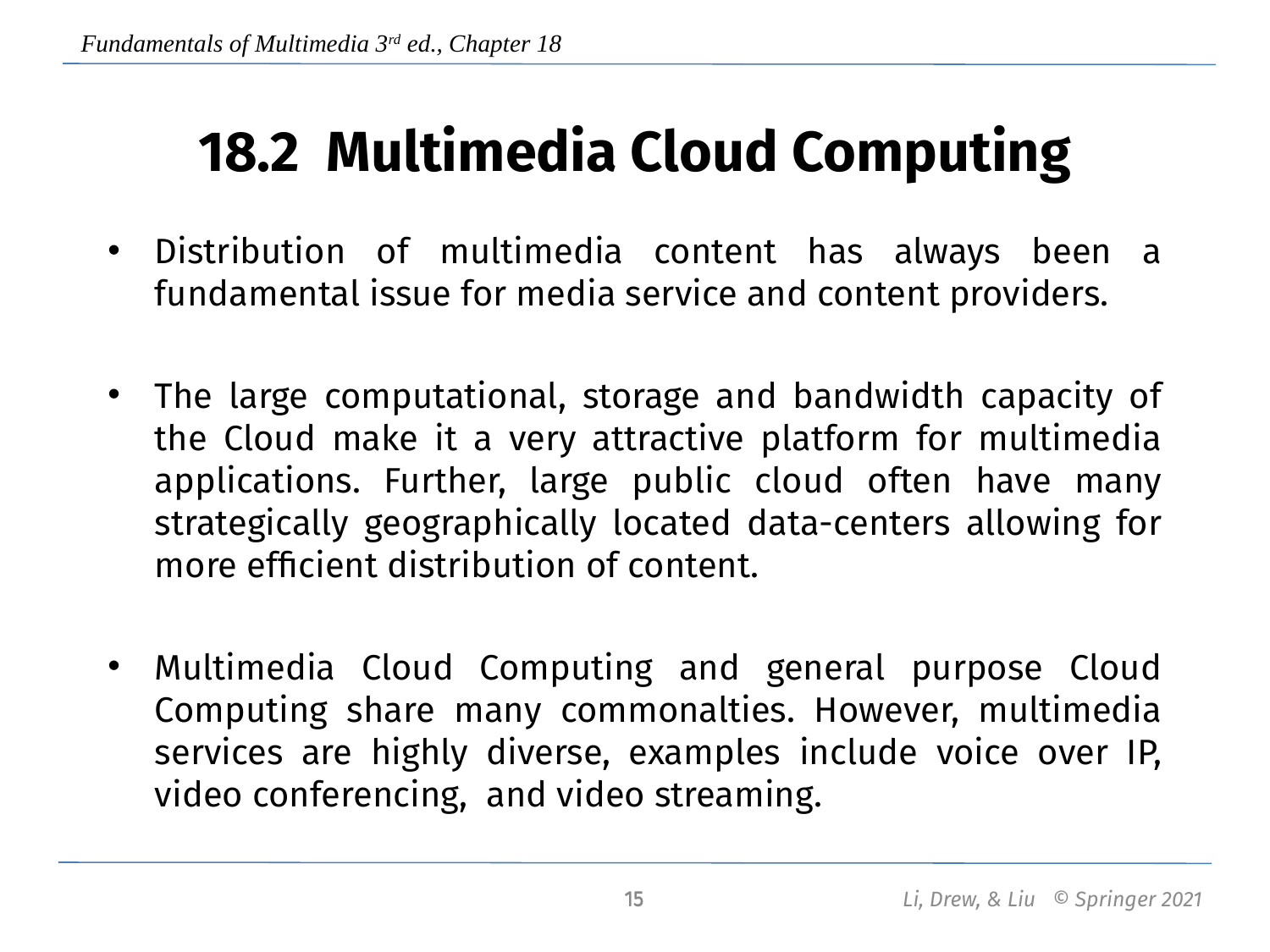

18.2  Multimedia Cloud Computing
Distribution of multimedia content has always been a fundamental issue for media service and content providers.

The large computational, storage and bandwidth capacity of the Cloud make it a very attractive platform for multimedia applications. Further, large public cloud often have many strategically geographically located data-centers allowing for more efficient distribution of content.

Multimedia Cloud Computing and general purpose Cloud Computing share many commonalties. However, multimedia services are highly diverse, examples include voice over IP, video conferencing,  and video streaming.
15
15
Li, Drew, & Liu   © Springer 2021